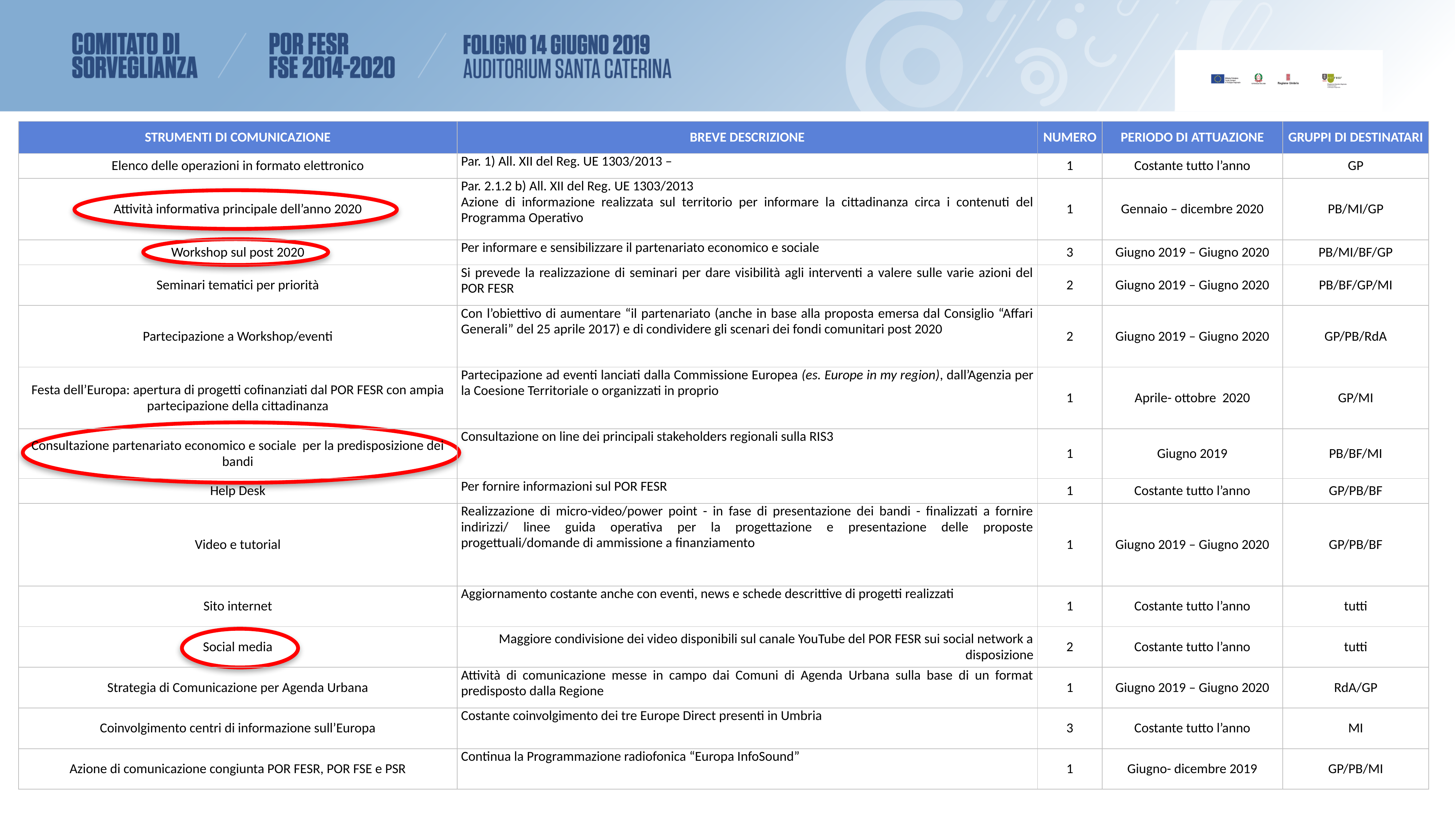

| STRUMENTI DI COMUNICAZIONE | BREVE DESCRIZIONE | NUMERO | PERIODO DI ATTUAZIONE | GRUPPI DI DESTINATARI |
| --- | --- | --- | --- | --- |
| Elenco delle operazioni in formato elettronico | Par. 1) All. XII del Reg. UE 1303/2013 – | 1 | Costante tutto l’anno | GP |
| Attività informativa principale dell’anno 2020 | Par. 2.1.2 b) All. XII del Reg. UE 1303/2013 Azione di informazione realizzata sul territorio per informare la cittadinanza circa i contenuti del Programma Operativo | 1 | Gennaio – dicembre 2020 | PB/MI/GP |
| Workshop sul post 2020 | Per informare e sensibilizzare il partenariato economico e sociale | 3 | Giugno 2019 – Giugno 2020 | PB/MI/BF/GP |
| Seminari tematici per priorità | Si prevede la realizzazione di seminari per dare visibilità agli interventi a valere sulle varie azioni del POR FESR | 2 | Giugno 2019 – Giugno 2020 | PB/BF/GP/MI |
| Partecipazione a Workshop/eventi | Con l’obiettivo di aumentare “il partenariato (anche in base alla proposta emersa dal Consiglio “Affari Generali” del 25 aprile 2017) e di condividere gli scenari dei fondi comunitari post 2020 | 2 | Giugno 2019 – Giugno 2020 | GP/PB/RdA |
| Festa dell’Europa: apertura di progetti cofinanziati dal POR FESR con ampia partecipazione della cittadinanza | Partecipazione ad eventi lanciati dalla Commissione Europea (es. Europe in my region), dall’Agenzia per la Coesione Territoriale o organizzati in proprio | 1 | Aprile- ottobre 2020 | GP/MI |
| Consultazione partenariato economico e sociale per la predisposizione dei bandi | Consultazione on line dei principali stakeholders regionali sulla RIS3 | 1 | Giugno 2019 | PB/BF/MI |
| Help Desk | Per fornire informazioni sul POR FESR | 1 | Costante tutto l’anno | GP/PB/BF |
| Video e tutorial | Realizzazione di micro-video/power point - in fase di presentazione dei bandi - finalizzati a fornire indirizzi/ linee guida operativa per la progettazione e presentazione delle proposte progettuali/domande di ammissione a finanziamento | 1 | Giugno 2019 – Giugno 2020 | GP/PB/BF |
| Sito internet | Aggiornamento costante anche con eventi, news e schede descrittive di progetti realizzati | 1 | Costante tutto l’anno | tutti |
| Social media | Maggiore condivisione dei video disponibili sul canale YouTube del POR FESR sui social network a disposizione | 2 | Costante tutto l’anno | tutti |
| Strategia di Comunicazione per Agenda Urbana | Attività di comunicazione messe in campo dai Comuni di Agenda Urbana sulla base di un format predisposto dalla Regione | 1 | Giugno 2019 – Giugno 2020 | RdA/GP |
| Coinvolgimento centri di informazione sull’Europa | Costante coinvolgimento dei tre Europe Direct presenti in Umbria | 3 | Costante tutto l’anno | MI |
| Azione di comunicazione congiunta POR FESR, POR FSE e PSR | Continua la Programmazione radiofonica “Europa InfoSound” | 1 | Giugno- dicembre 2019 | GP/PB/MI |